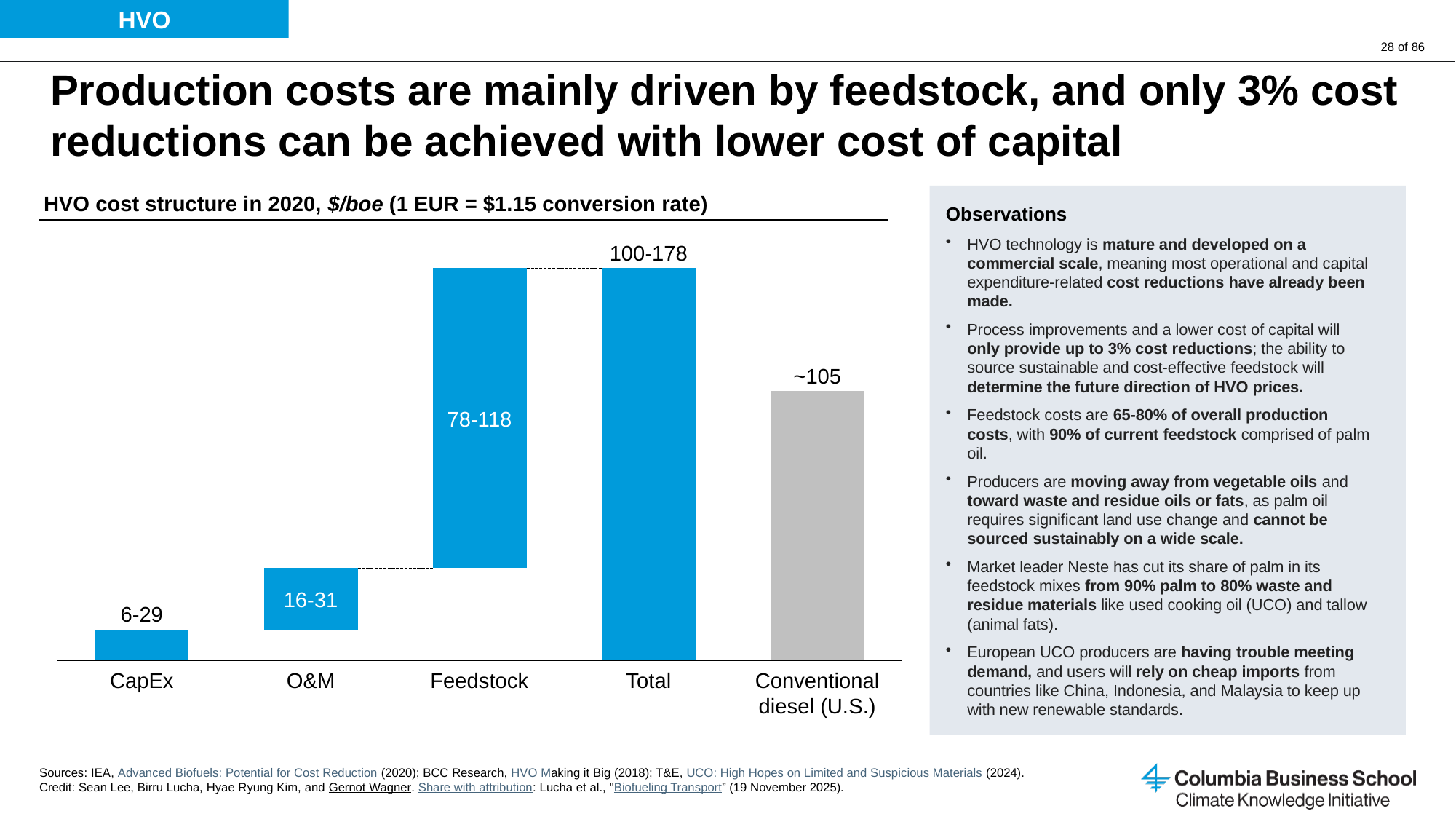

HVO
# Production costs are mainly driven by feedstock, and only 3% cost reductions can be achieved with lower cost of capital
HVO cost structure in 2020, $/boe (1 EUR = $1.15 conversion rate)
Observations
HVO technology is mature and developed on a commercial scale, meaning most operational and capital expenditure-related cost reductions have already been made.
Process improvements and a lower cost of capital will only provide up to 3% cost reductions; the ability to source sustainable and cost-effective feedstock will determine the future direction of HVO prices.
Feedstock costs are 65-80% of overall production costs, with 90% of current feedstock comprised of palm oil.
Producers are moving away from vegetable oils and toward waste and residue oils or fats, as palm oil requires significant land use change and cannot be sourced sustainably on a wide scale.
Market leader Neste has cut its share of palm in its feedstock mixes from 90% palm to 80% waste and residue materials like used cooking oil (UCO) and tallow (animal fats).
European UCO producers are having trouble meeting demand, and users will rely on cheap imports from countries like China, Indonesia, and Malaysia to keep up with new renewable standards.
100-178

### Chart

| Category |  |  |
|---|---|---|
~105
78-118
16-31
6-29
CapEx
O&M
Feedstock
Total
Conventional diesel (U.S.)
Sources: IEA, Advanced Biofuels: Potential for Cost Reduction (2020); BCC Research, HVO Making it Big (2018); T&E, UCO: High Hopes on Limited and Suspicious Materials (2024).
Credit: Sean Lee, Birru Lucha, Hyae Ryung Kim, and Gernot Wagner. Share with attribution: Lucha et al., "Biofueling Transport” (19 November 2025).